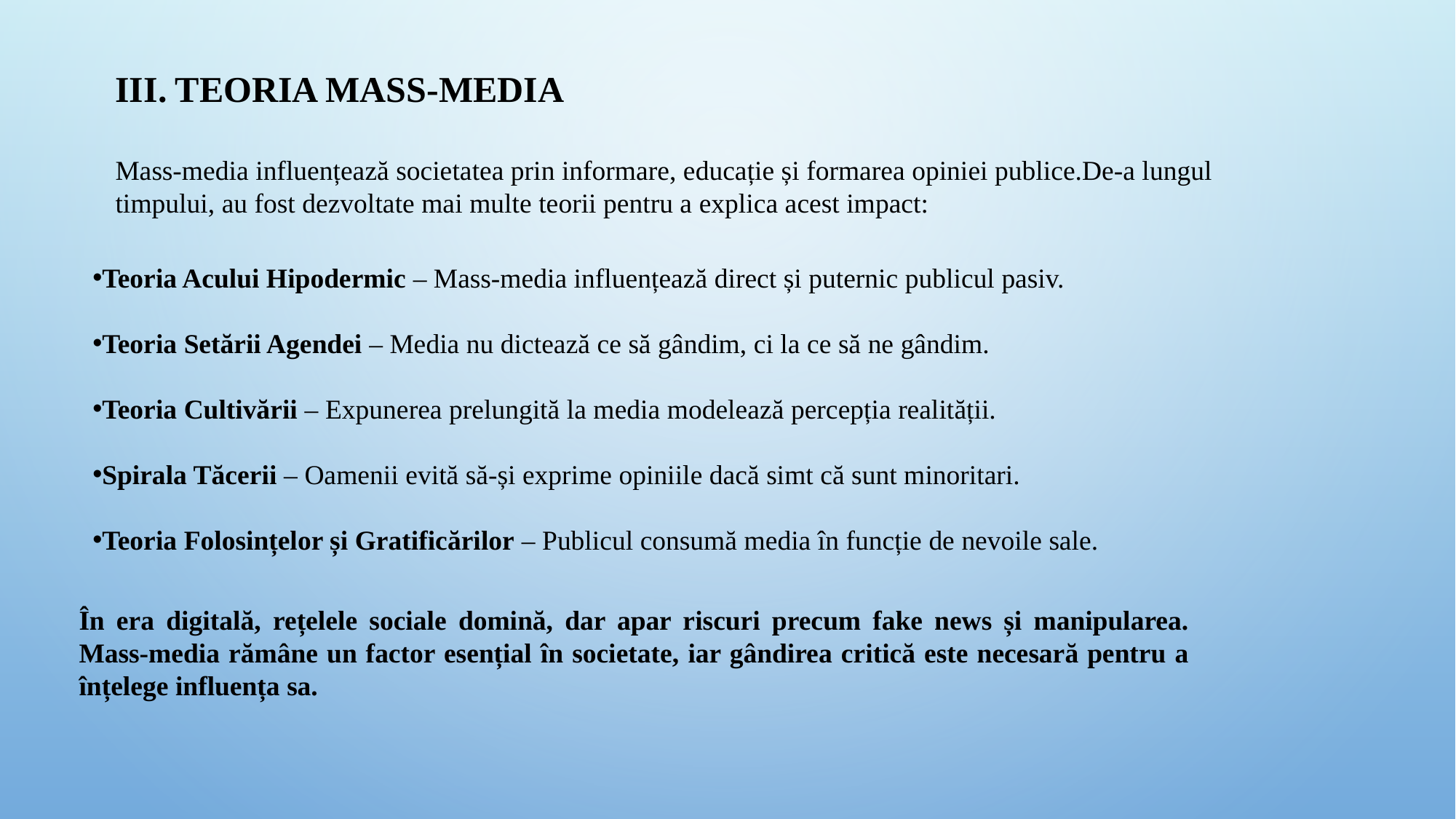

III. TEORIA MASS-MEDIA

Mass-media influențează societatea prin informare, educație și formarea opiniei publice.De-a lungul timpului, au fost dezvoltate mai multe teorii pentru a explica acest impact:
Teoria Acului Hipodermic – Mass-media influențează direct și puternic publicul pasiv.

Teoria Setării Agendei – Media nu dictează ce să gândim, ci la ce să ne gândim.

Teoria Cultivării – Expunerea prelungită la media modelează percepția realității.

Spirala Tăcerii – Oamenii evită să-și exprime opiniile dacă simt că sunt minoritari.

Teoria Folosințelor și Gratificărilor – Publicul consumă media în funcție de nevoile sale.
În era digitală, rețelele sociale domină, dar apar riscuri precum fake news și manipularea. Mass-media rămâne un factor esențial în societate, iar gândirea critică este necesară pentru a înțelege influența sa.